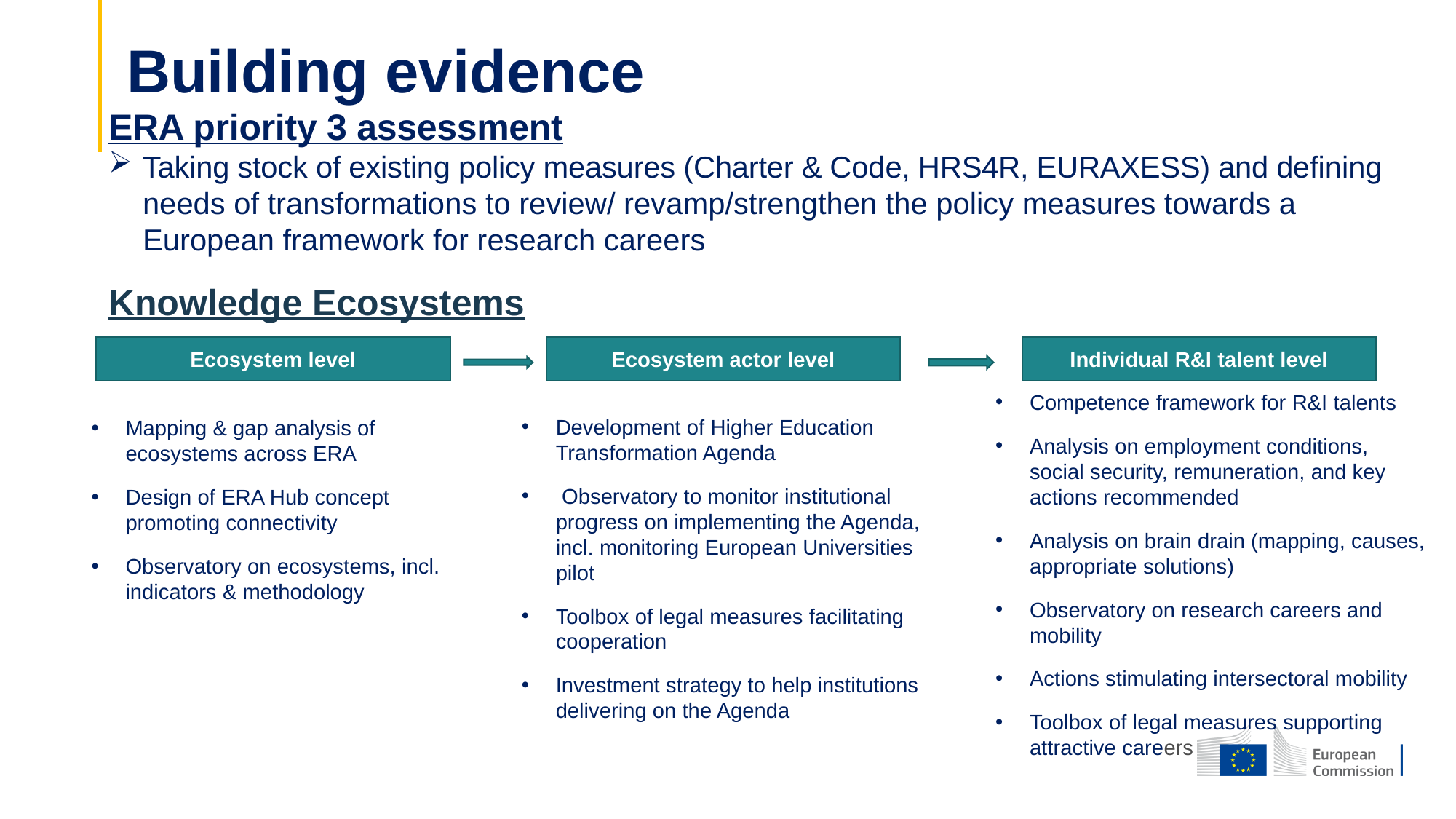

# Building evidence
ERA priority 3 assessment
Taking stock of existing policy measures (Charter & Code, HRS4R, EURAXESS) and defining needs of transformations to review/ revamp/strengthen the policy measures towards a European framework for research careers
Knowledge Ecosystems
Ecosystem level
Ecosystem actor level
Individual R&I talent level

Competence framework for R&I talents
Analysis on employment conditions, social security, remuneration, and key actions recommended
Analysis on brain drain (mapping, causes, appropriate solutions)
Observatory on research careers and mobility
Actions stimulating intersectoral mobility
Toolbox of legal measures supporting attractive careers
Development of Higher Education Transformation Agenda
 Observatory to monitor institutional progress on implementing the Agenda, incl. monitoring European Universities pilot
Toolbox of legal measures facilitating cooperation
Investment strategy to help institutions delivering on the Agenda
Mapping & gap analysis of ecosystems across ERA
Design of ERA Hub concept promoting connectivity
Observatory on ecosystems, incl. indicators & methodology